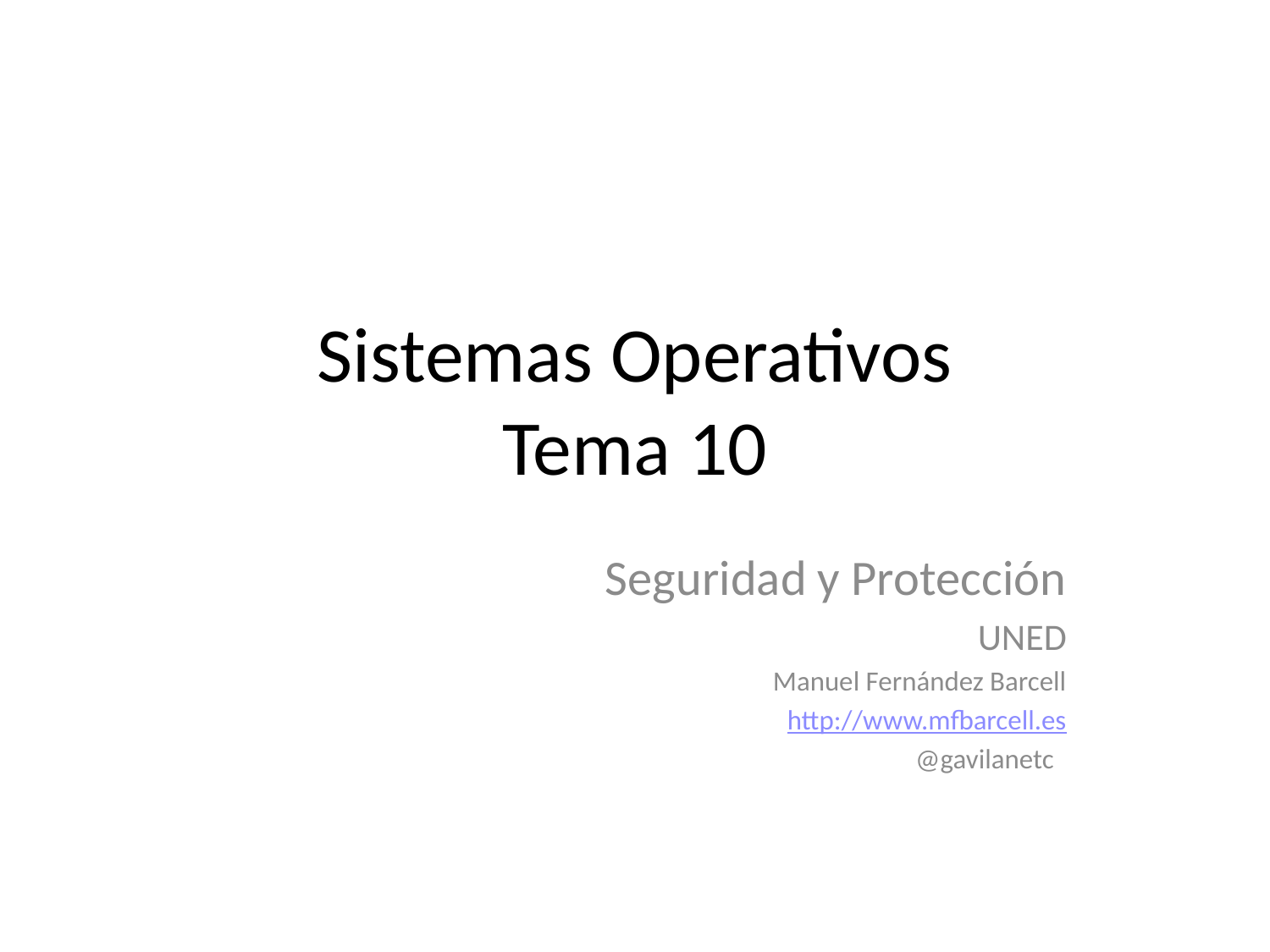

# Sistemas Operativos Tema 10
Seguridad y Protección
UNED
Manuel Fernández Barcell
http://www.mfbarcell.es
@gavilanetc